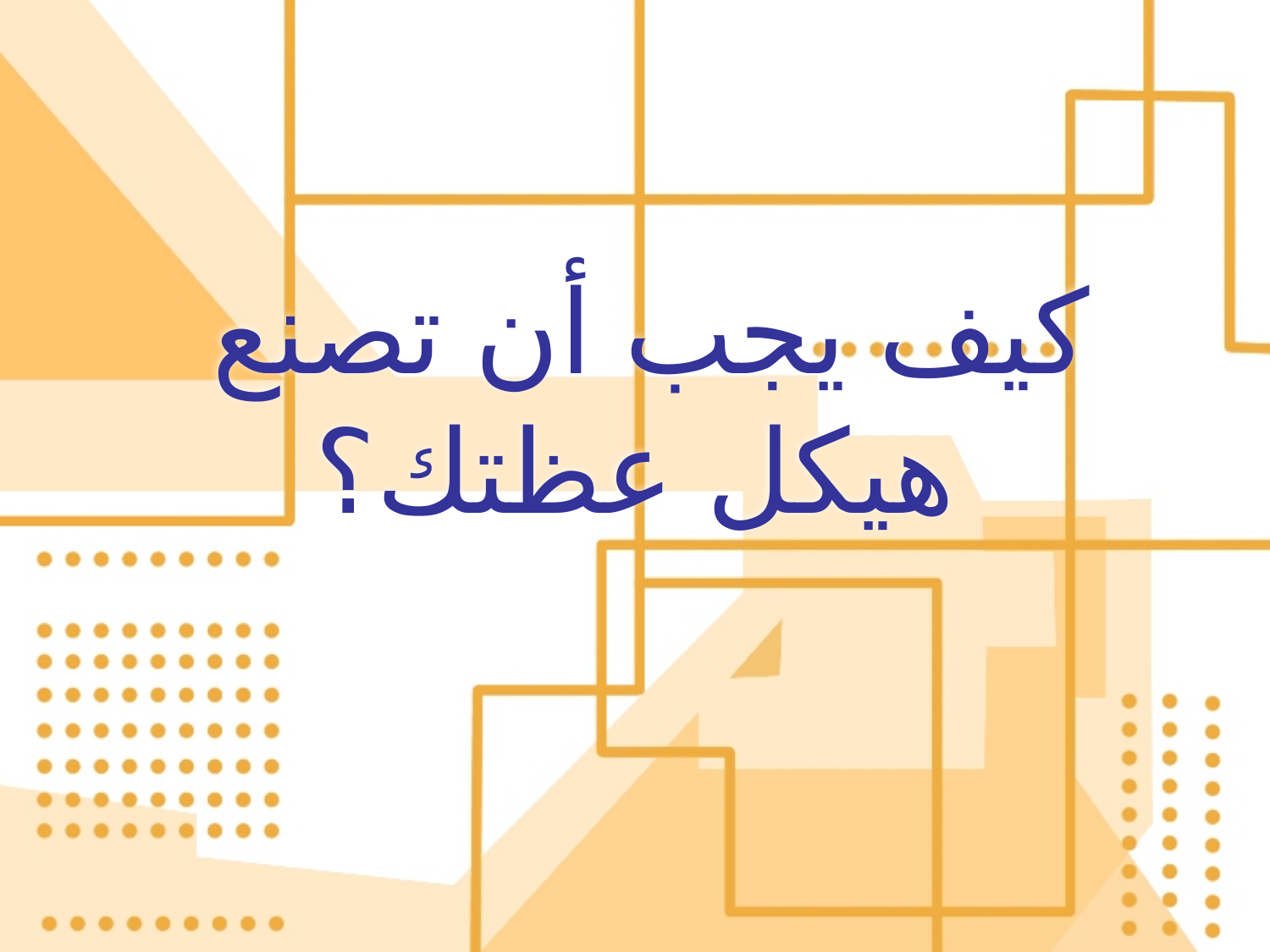

# كيف يجب أن تصنع هيكل عظتك؟